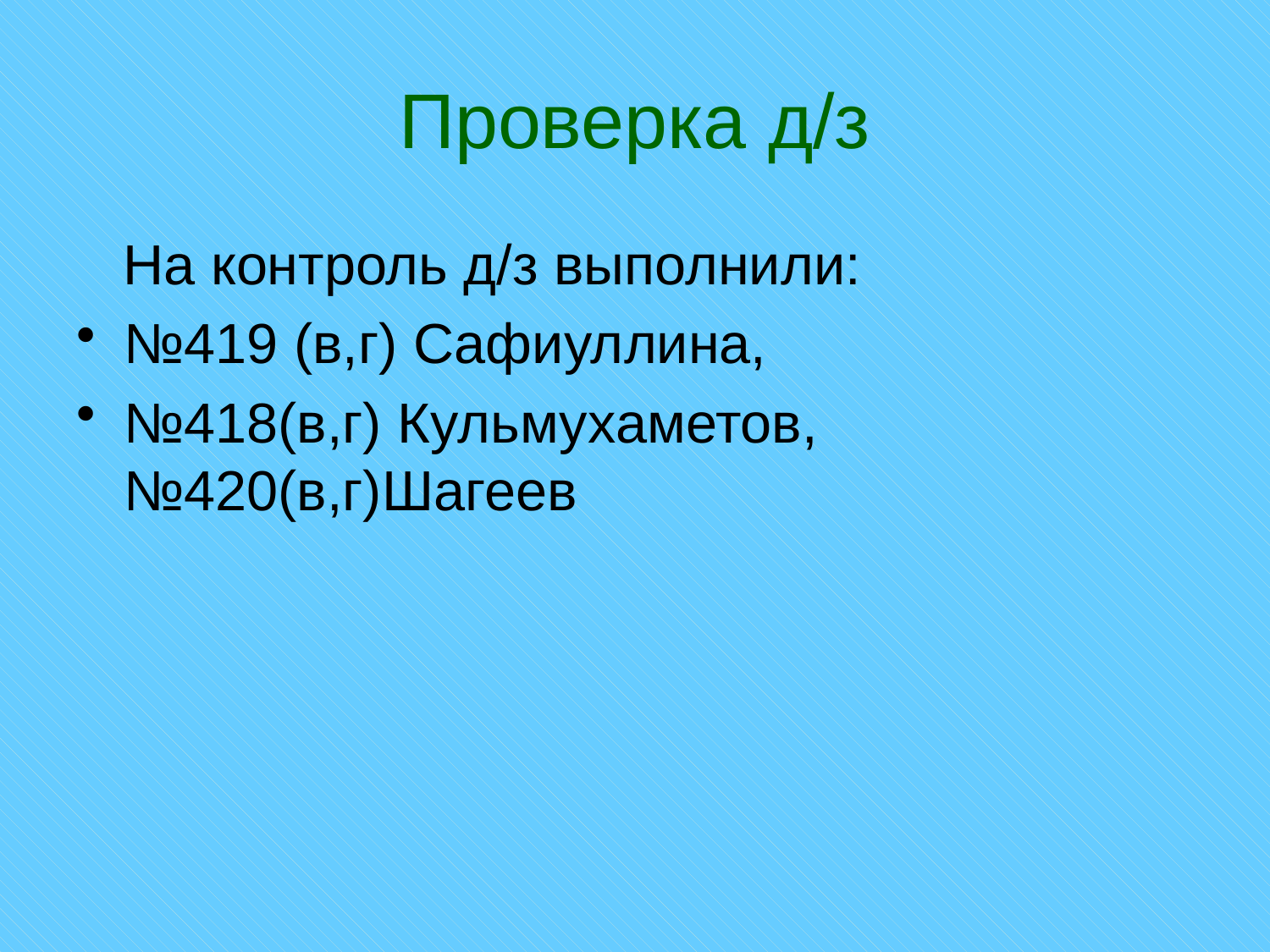

# Проверка д/з
   На контроль д/з выполнили:
№419 (в,г) Сафиуллина,
№418(в,г) Кульмухаметов, №420(в,г)Шагеев